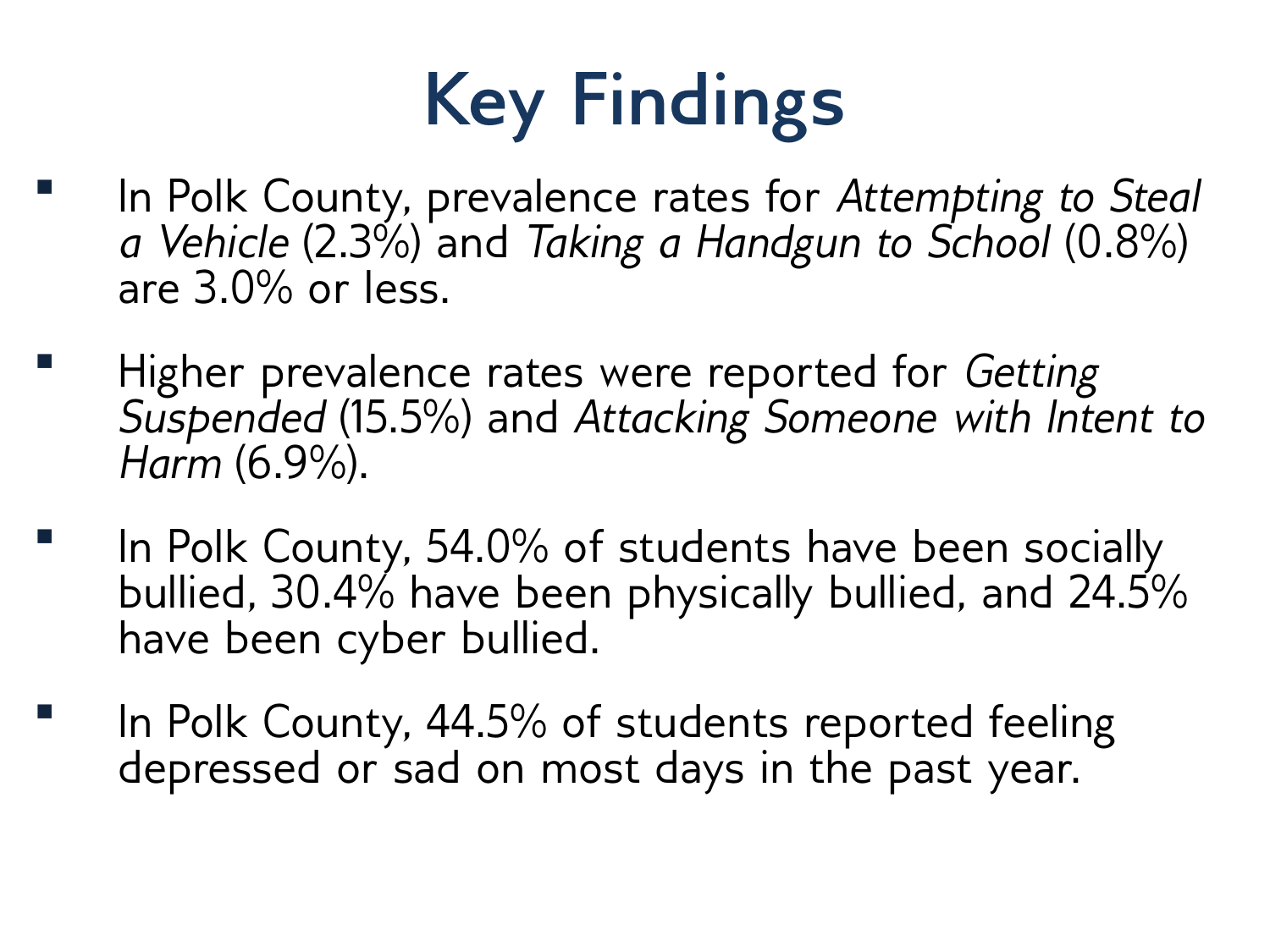

Key Findings
In Polk County, prevalence rates for Attempting to Steal a Vehicle (2.3%) and Taking a Handgun to School (0.8%) are 3.0% or less.
Higher prevalence rates were reported for Getting Suspended (15.5%) and Attacking Someone with Intent to Harm (6.9%).
In Polk County, 54.0% of students have been socially bullied, 30.4% have been physically bullied, and 24.5% have been cyber bullied.
In Polk County, 44.5% of students reported feeling depressed or sad on most days in the past year.